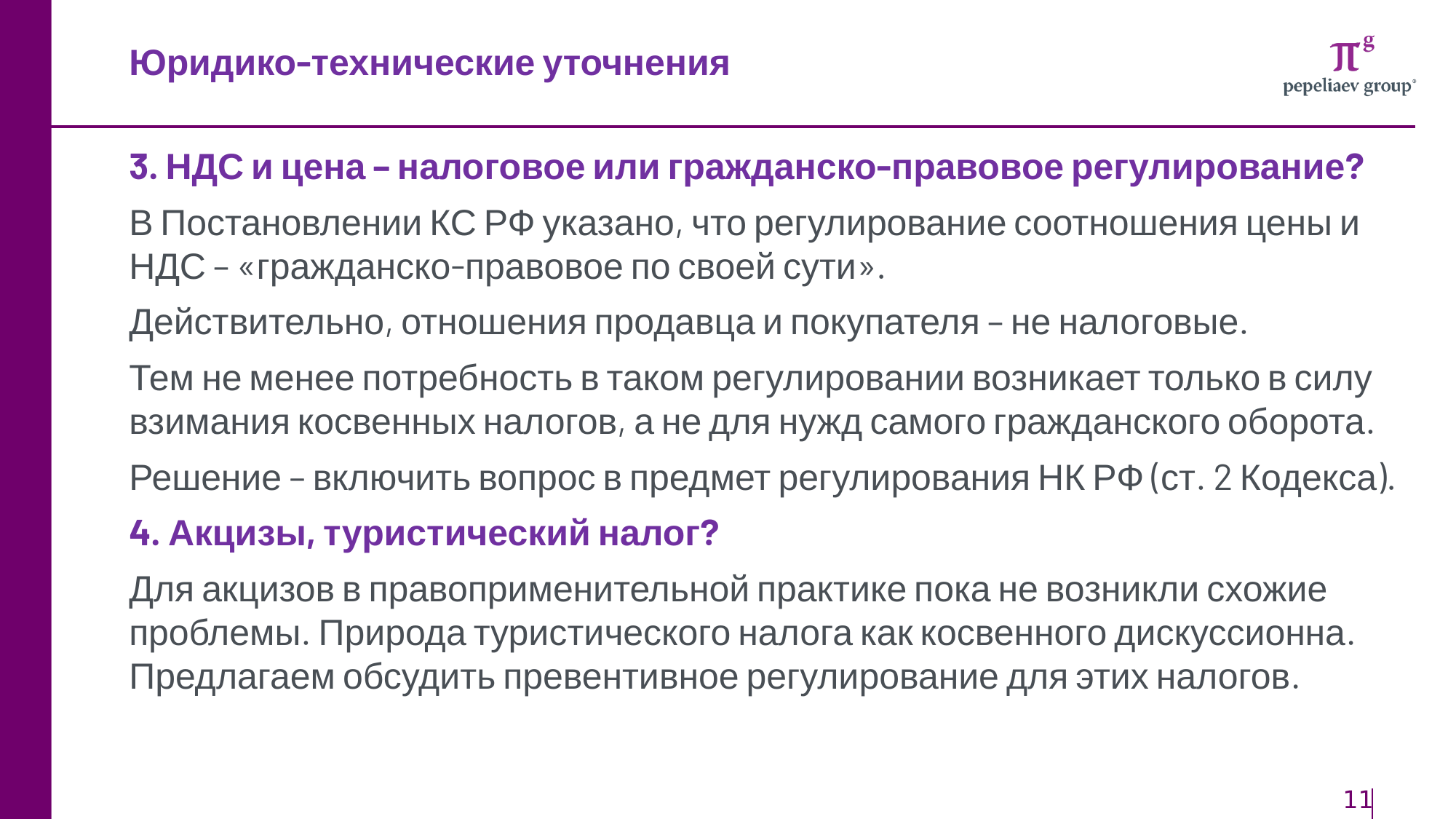

# Юридико-технические уточнения
3. НДС и цена – налоговое или гражданско-правовое регулирование?
В Постановлении КС РФ указано, что регулирование соотношения цены и НДС – «гражданско-правовое по своей сути».
Действительно, отношения продавца и покупателя – не налоговые.
Тем не менее потребность в таком регулировании возникает только в силу взимания косвенных налогов, а не для нужд самого гражданского оборота.
Решение – включить вопрос в предмет регулирования НК РФ (ст. 2 Кодекса).
4. Акцизы, туристический налог?
Для акцизов в правоприменительной практике пока не возникли схожие проблемы. Природа туристического налога как косвенного дискуссионна. Предлагаем обсудить превентивное регулирование для этих налогов.